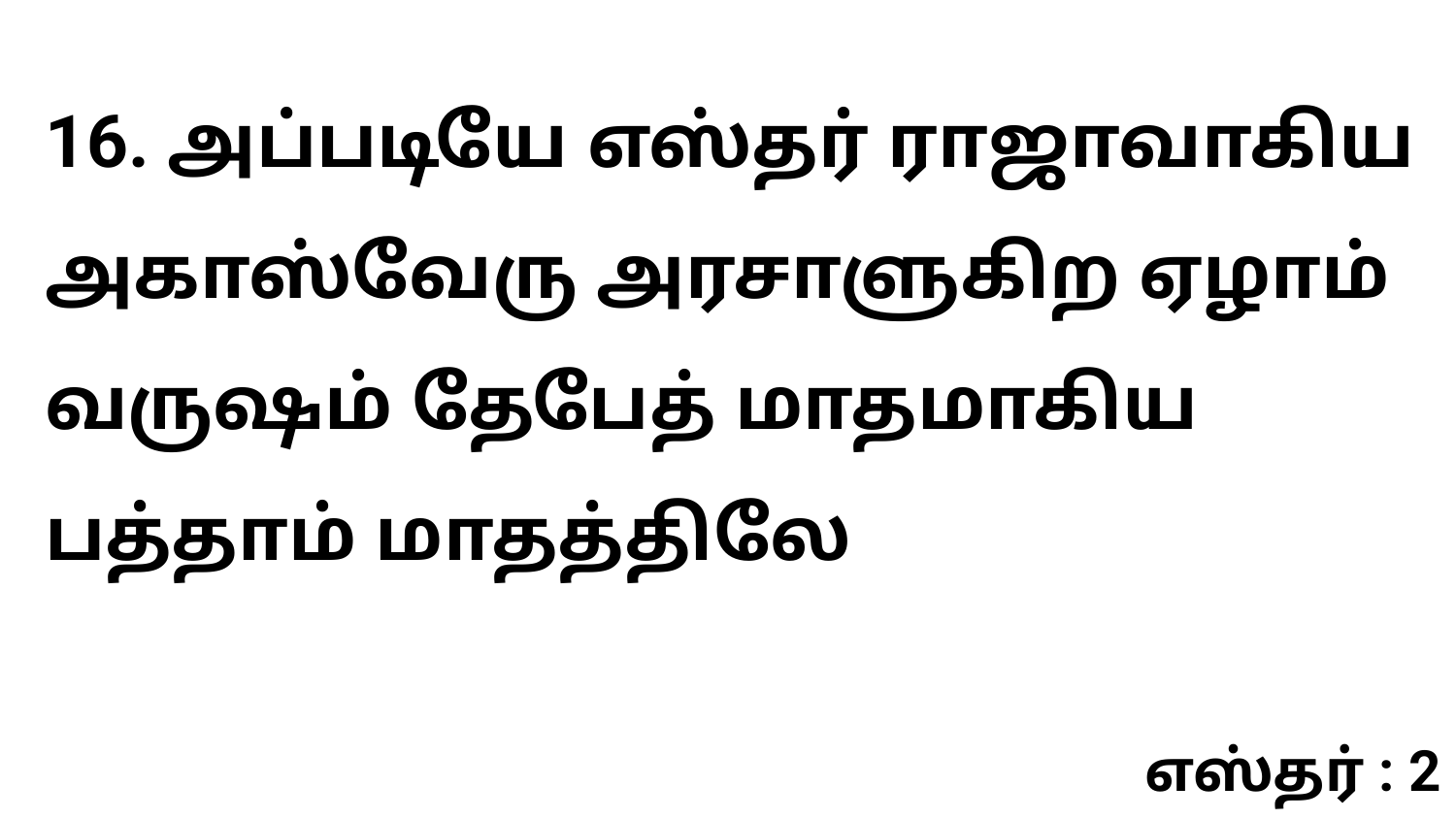

16. அப்படியே எஸ்தர் ராஜாவாகிய அகாஸ்வேரு அரசாளுகிற ஏழாம் வருஷம் தேபேத் மாதமாகிய பத்தாம் மாதத்திலே
எஸ்தர் : 2